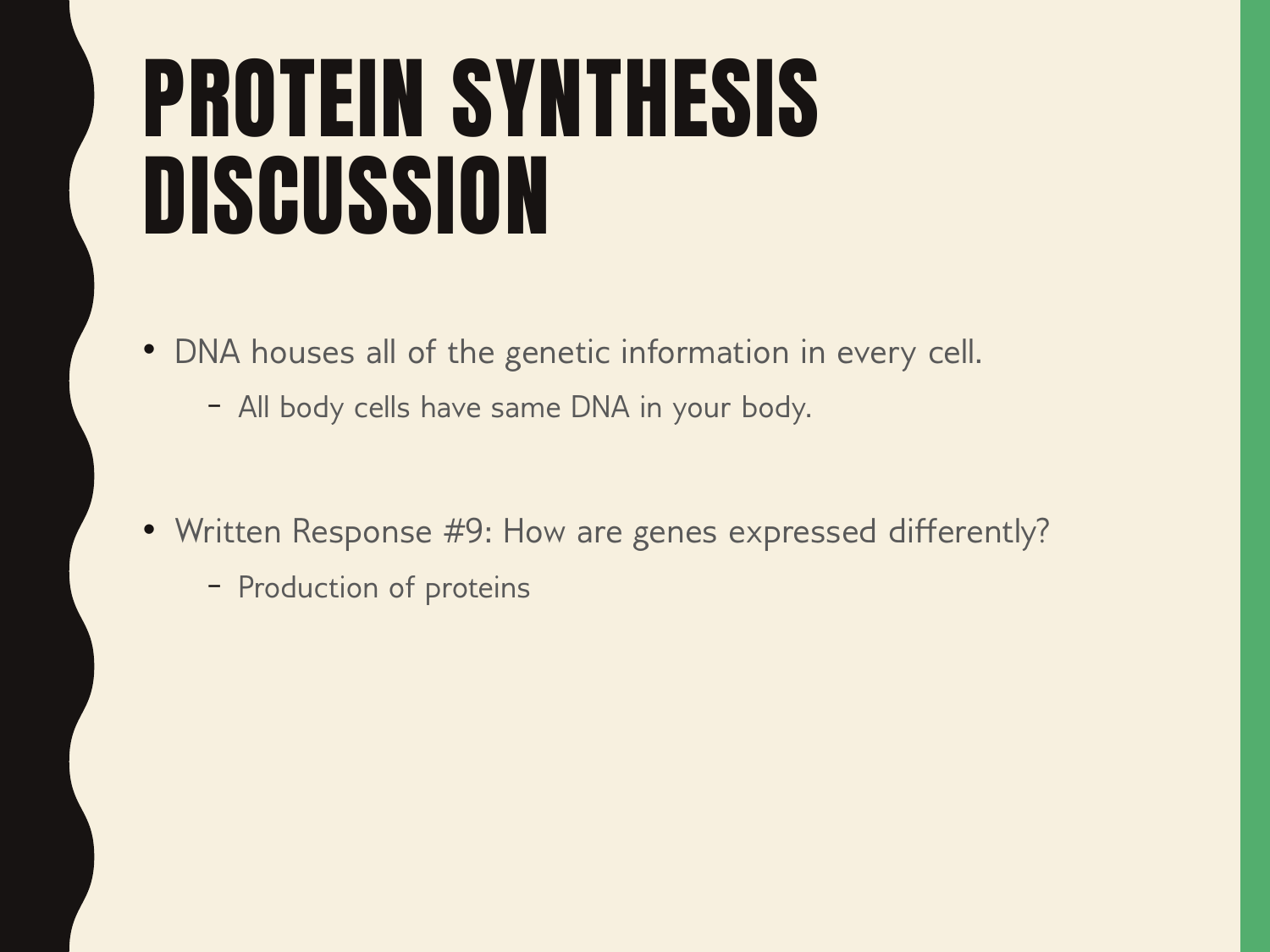

# Protein synthesis Discussion
DNA houses all of the genetic information in every cell.
All body cells have same DNA in your body.

Written Response #9: How are genes expressed differently?
Production of proteins